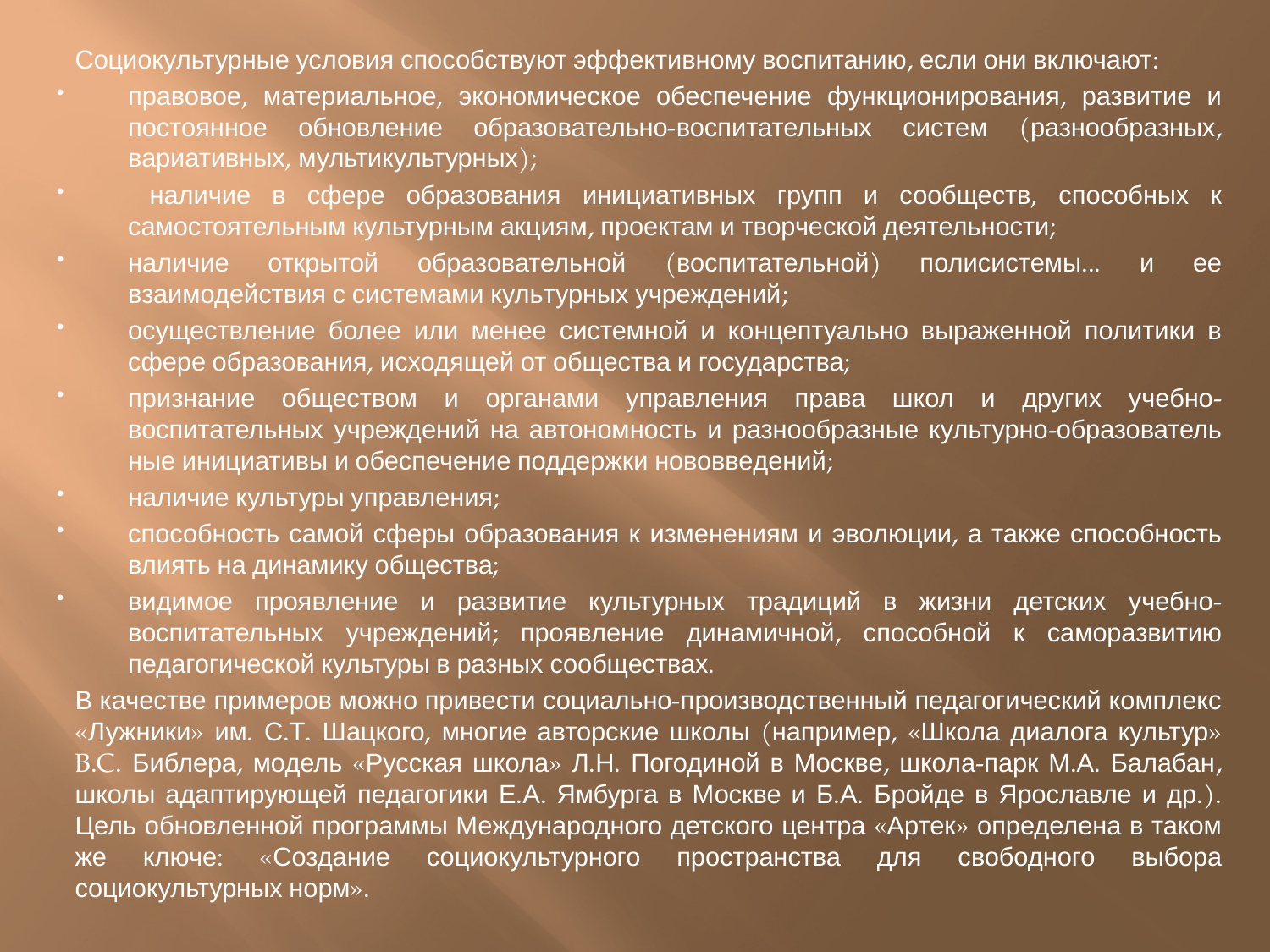

Социокультурные условия способствуют эффективно­му воспитанию, если они включают:
правовое, материальное, экономическое обеспечение функционирования, развитие и постоянное обновле­ние образовательно-воспитательных систем (разнооб­разных, вариативных, мультикультурных);
 наличие в сфере образования инициативных групп и сообществ, способных к самостоятельным культурным акциям, проектам и творческой деятельности;
наличие открытой образовательной (воспитательной) полисистемы... и ее взаимодействия с системами куль­турных учреждений;
осуществление более или менее системной и концеп­туально выраженной политики в сфере образования, исходящей от общества и государства;
признание обществом и органами управления права школ и других учебно-воспитательных учреждений на автономность и разнообразные культурно-образователь­ные инициативы и обеспечение поддержки нововве­дений;
наличие культуры управления;
способность самой сферы образования к изменениям и эволюции, а также способность влиять на динамику общества;
видимое проявление и развитие культурных тради­ций в жизни детских учебно-воспитательных учреж­дений; проявление динамичной, способной к саморазвитию педагогической культуры в разных сообществах.
В качестве примеров можно привести социально-про­изводственный педагогический комплекс «Лужники» им. С.Т. Шацкого, многие авторские школы (например, «Школа диалога культур» B.C. Библера, модель «Русская школа» Л.Н. Погодиной в Москве, школа-парк М.А. Ба­лабан, школы адаптирующей педагогики Е.А. Ямбурга в Москве и Б.А. Бройде в Ярославле и др.). Цель обновлен­ной программы Международного детского центра «Артек» определена в таком же ключе: «Создание социокультур­ного пространства для свободного выбора социокультурных норм».

#